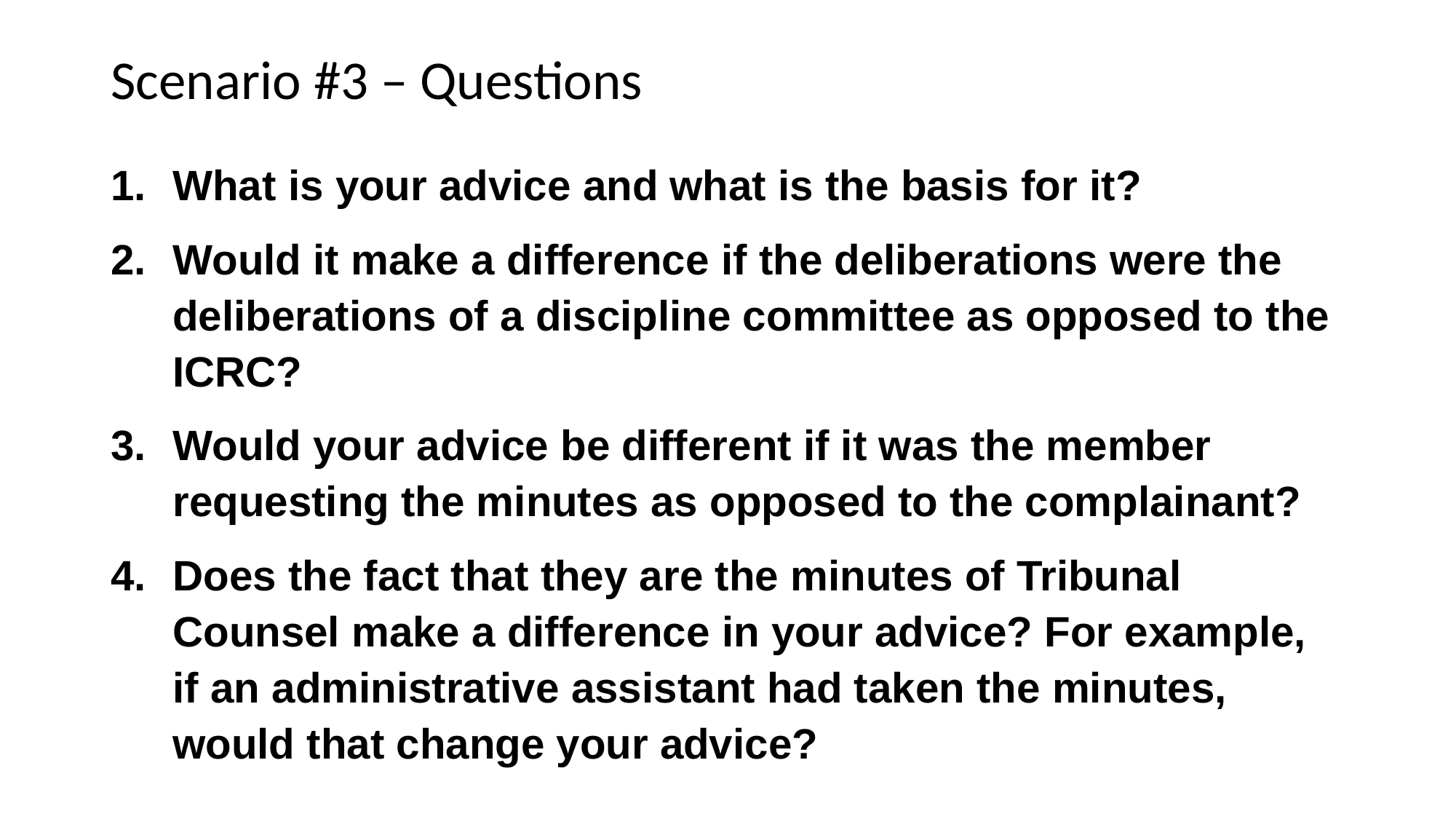

# Scenario #3 – Questions
What is your advice and what is the basis for it?
Would it make a difference if the deliberations were the deliberations of a discipline committee as opposed to the ICRC?
Would your advice be different if it was the member requesting the minutes as opposed to the complainant?
Does the fact that they are the minutes of Tribunal Counsel make a difference in your advice? For example, if an administrative assistant had taken the minutes, would that change your advice?